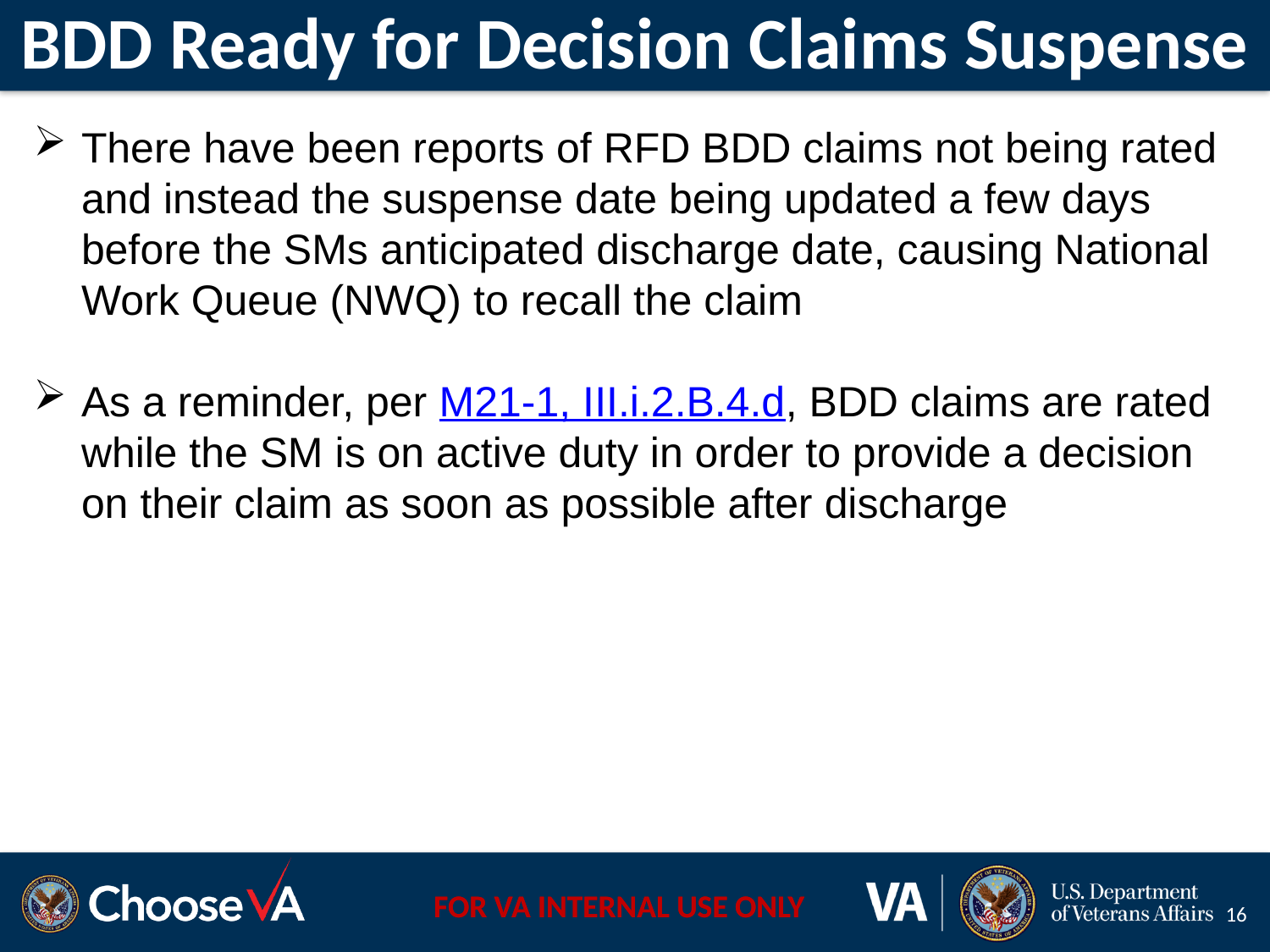

# BDD Ready for Decision Claims Suspense
There have been reports of RFD BDD claims not being rated and instead the suspense date being updated a few days before the SMs anticipated discharge date, causing National Work Queue (NWQ) to recall the claim

As a reminder, per M21-1, III.i.2.B.4.d, BDD claims are rated while the SM is on active duty in order to provide a decision on their claim as soon as possible after discharge
16